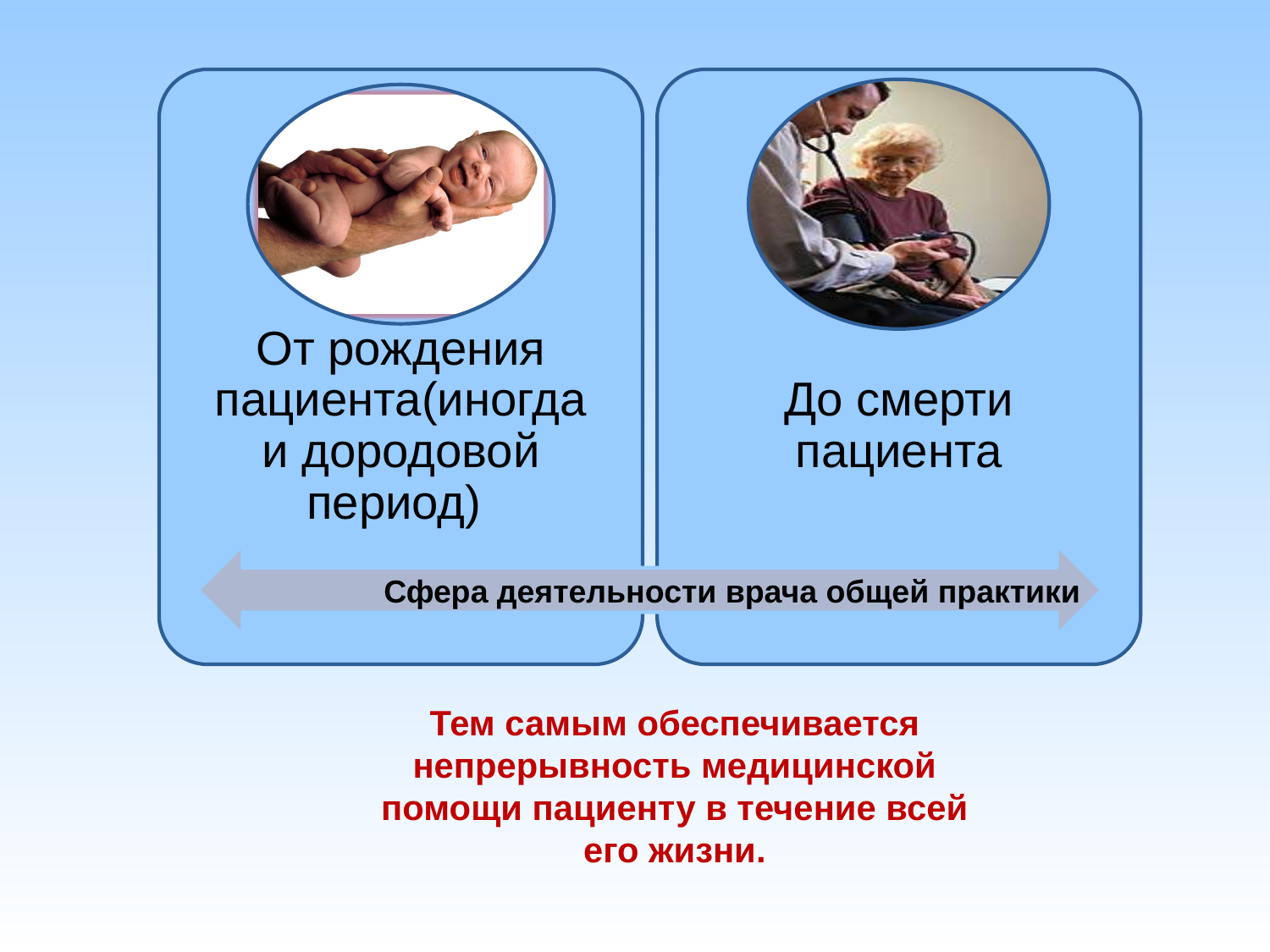

От рождения пациента(иногда и дородовой период)
До смерти пациента
Сфера деятельности врача общей практики
Тем самым обеспечивается непрерывность медицинской помощи пациенту в течение всей его жизни.